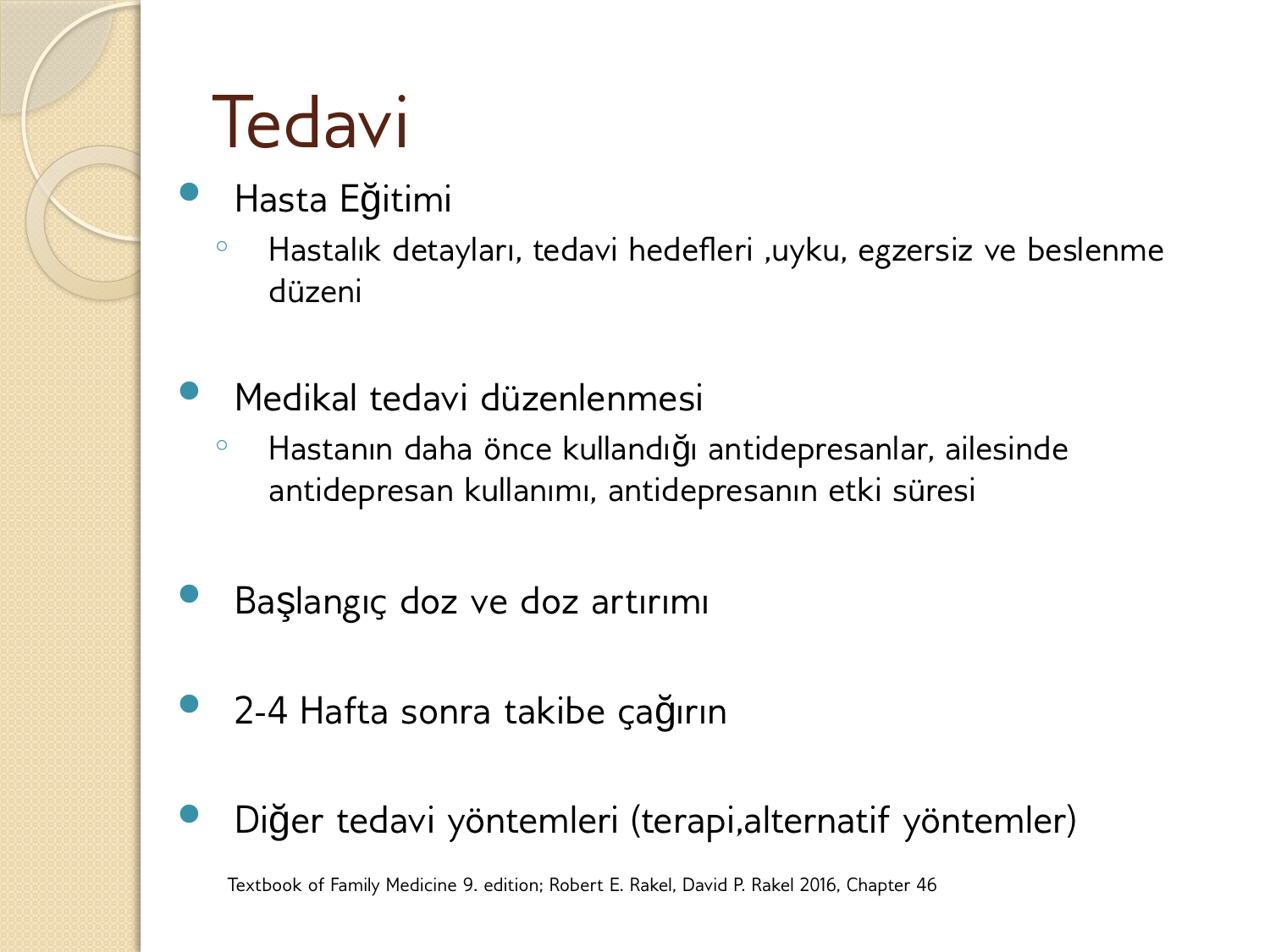

# Tedavi
Hasta Eğitimi
Hastalık detayları, tedavi hedefleri ,uyku, egzersiz ve beslenme düzeni

Medikal tedavi düzenlenmesi
Hastanın daha önce kullandığı antidepresanlar, ailesinde antidepresan kullanımı, antidepresanın etki süresi

Başlangıç doz ve doz artırımı

2-4 Hafta sonra takibe çağırın

Diğer tedavi yöntemleri (terapi,alternatif yöntemler)

Textbook of Family Medicine 9. edition; Robert E. Rakel, David P. Rakel 2016, Chapter 46